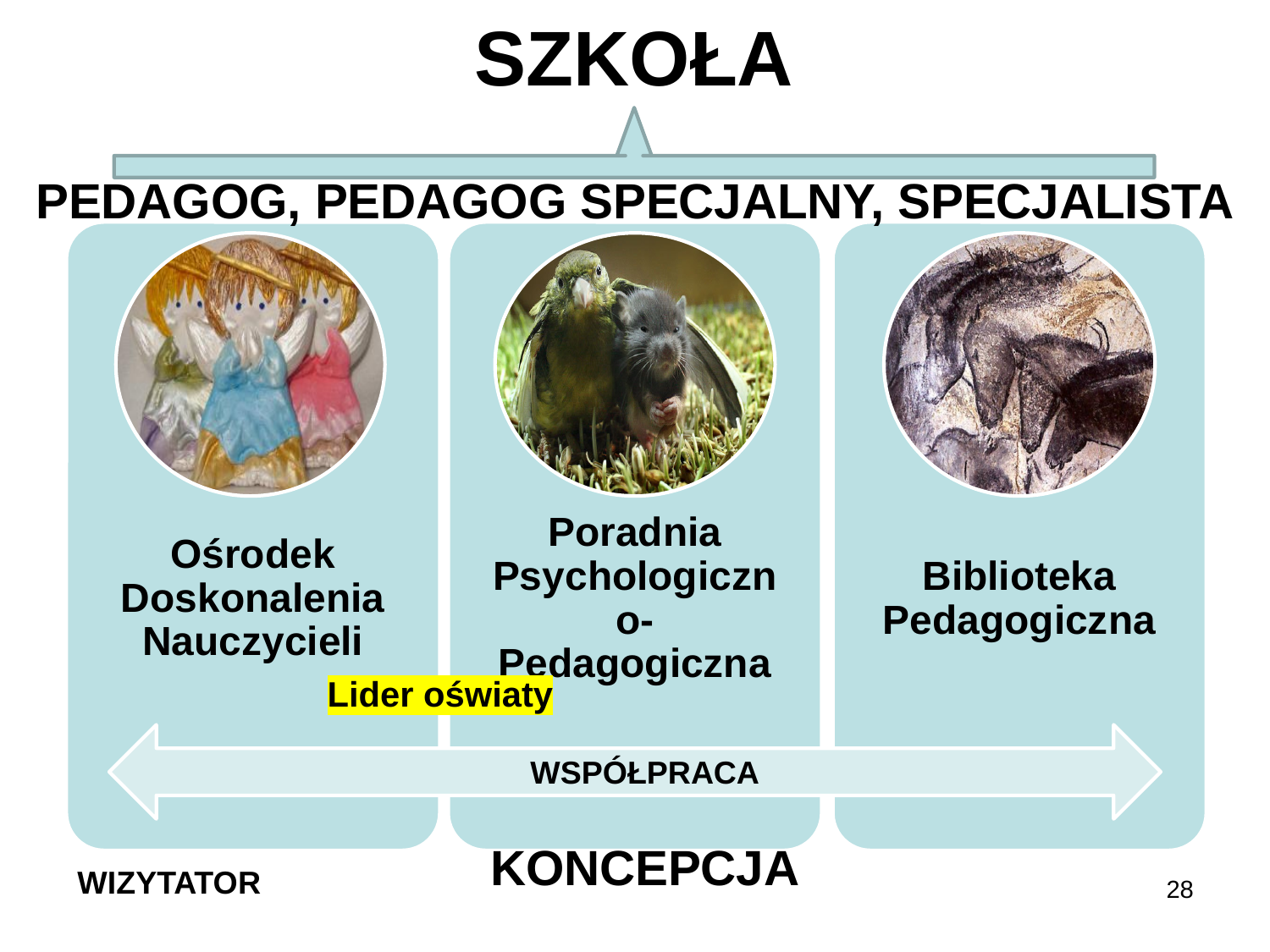

# SZKOŁA

PEDAGOG, PEDAGOG SPECJALNY, SPECJALISTA
Ośrodek Doskonalenia Nauczycieli
Poradnia Psychologiczno-Pedagogiczna
Biblioteka Pedagogiczna
Lider oświaty
WSPÓŁPRACA
KONCEPCJA
WIZYTATOR
28